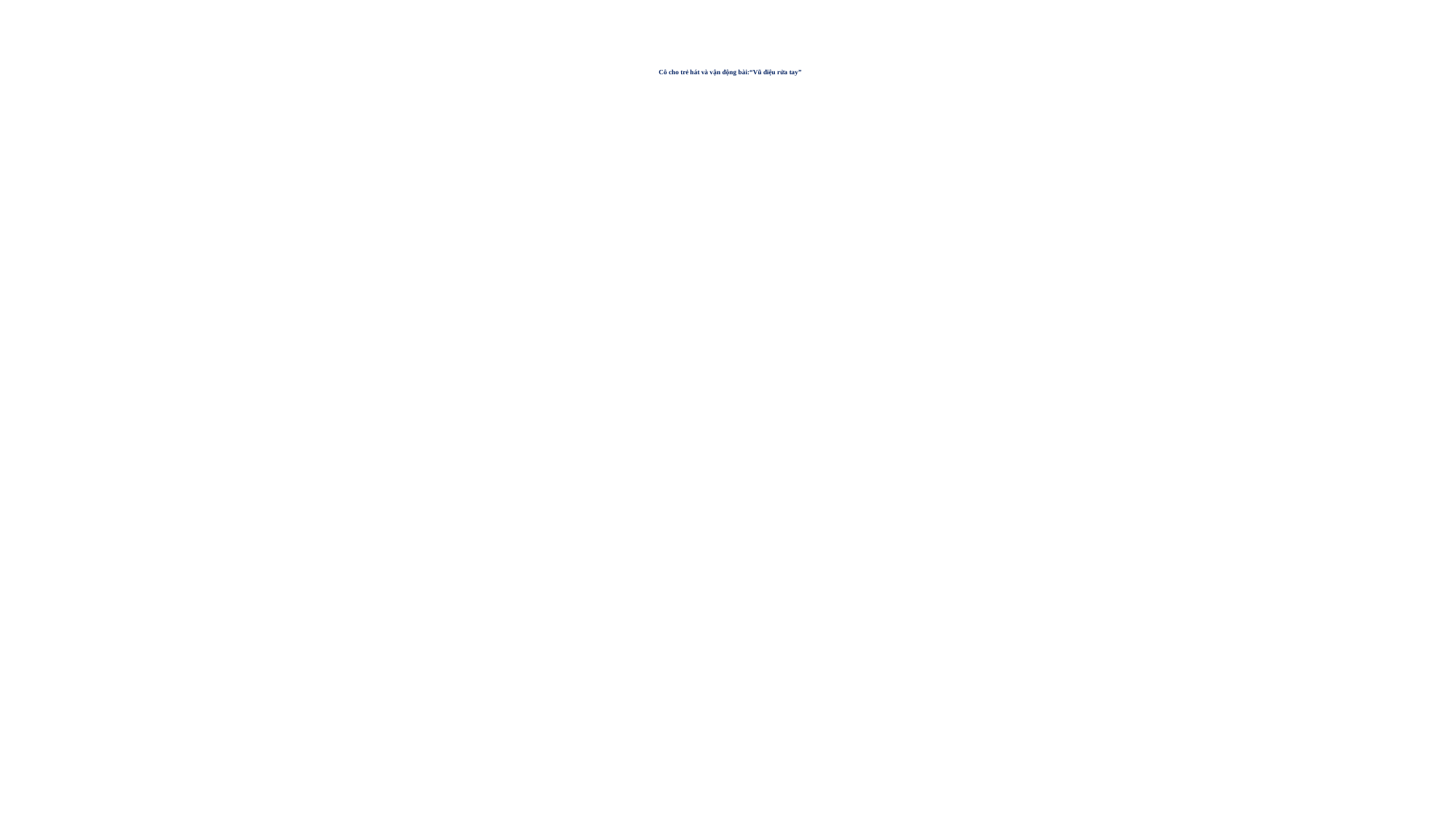

# Cô cho trẻ hát và vận động bài:“Vũ điệu rửa tay”